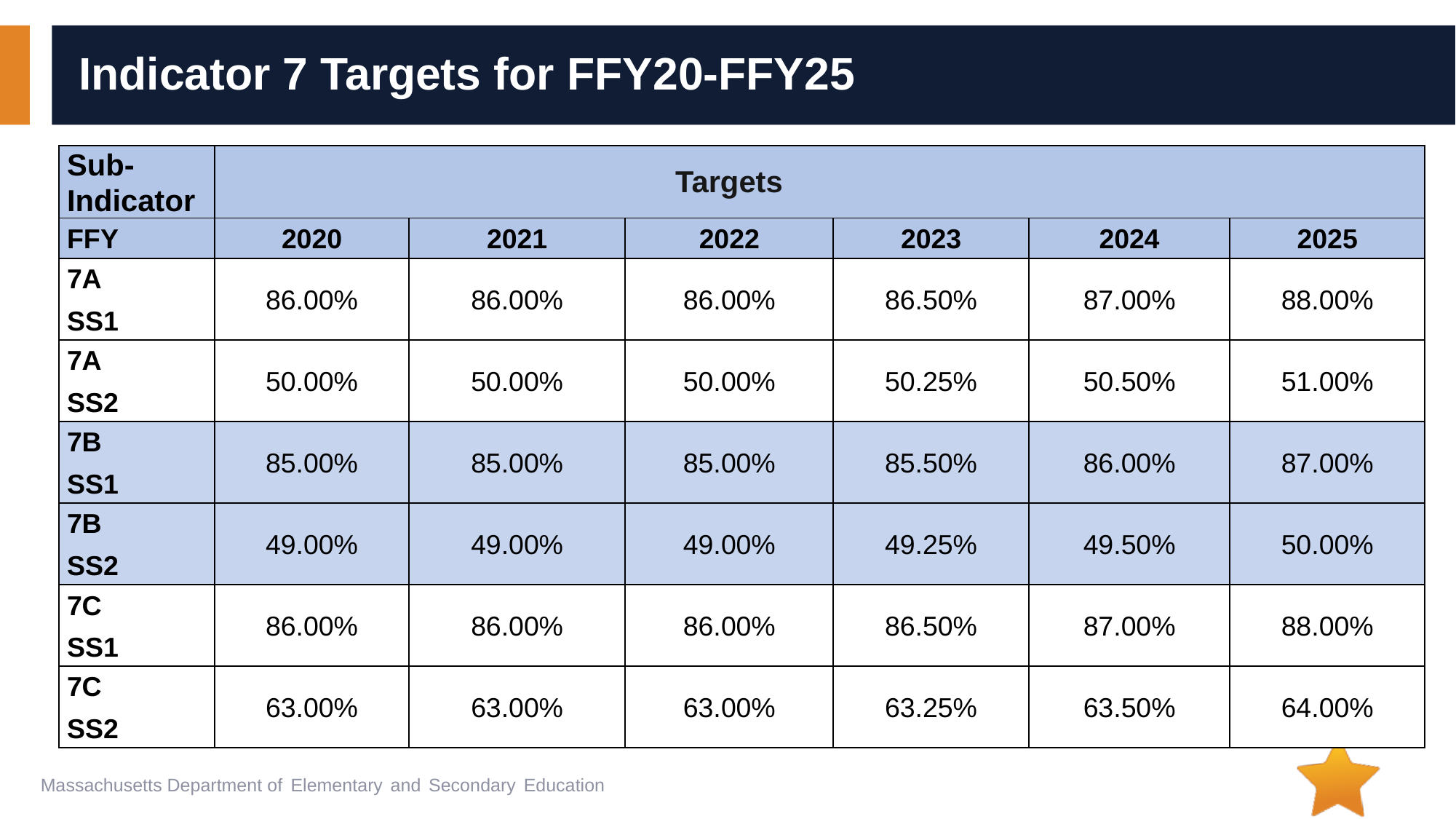

# Indicator 7 Targets for FFY20-FFY25
| Sub-Indicator |  |  | Targets |  |  |  |
| --- | --- | --- | --- | --- | --- | --- |
| FFY | 2020 | 2021 | 2022 | 2023 | 2024 | 2025 |
| 7A SS1 | 86.00% | 86.00% | 86.00% | 86.50% | 87.00% | 88.00% |
| 7A SS2 | 50.00% | 50.00% | 50.00% | 50.25% | 50.50% | 51.00% |
| 7B SS1 | 85.00% | 85.00% | 85.00% | 85.50% | 86.00% | 87.00% |
| 7B SS2 | 49.00% | 49.00% | 49.00% | 49.25% | 49.50% | 50.00% |
| 7C SS1 | 86.00% | 86.00% | 86.00% | 86.50% | 87.00% | 88.00% |
| 7C SS2 | 63.00% | 63.00% | 63.00% | 63.25% | 63.50% | 64.00% |